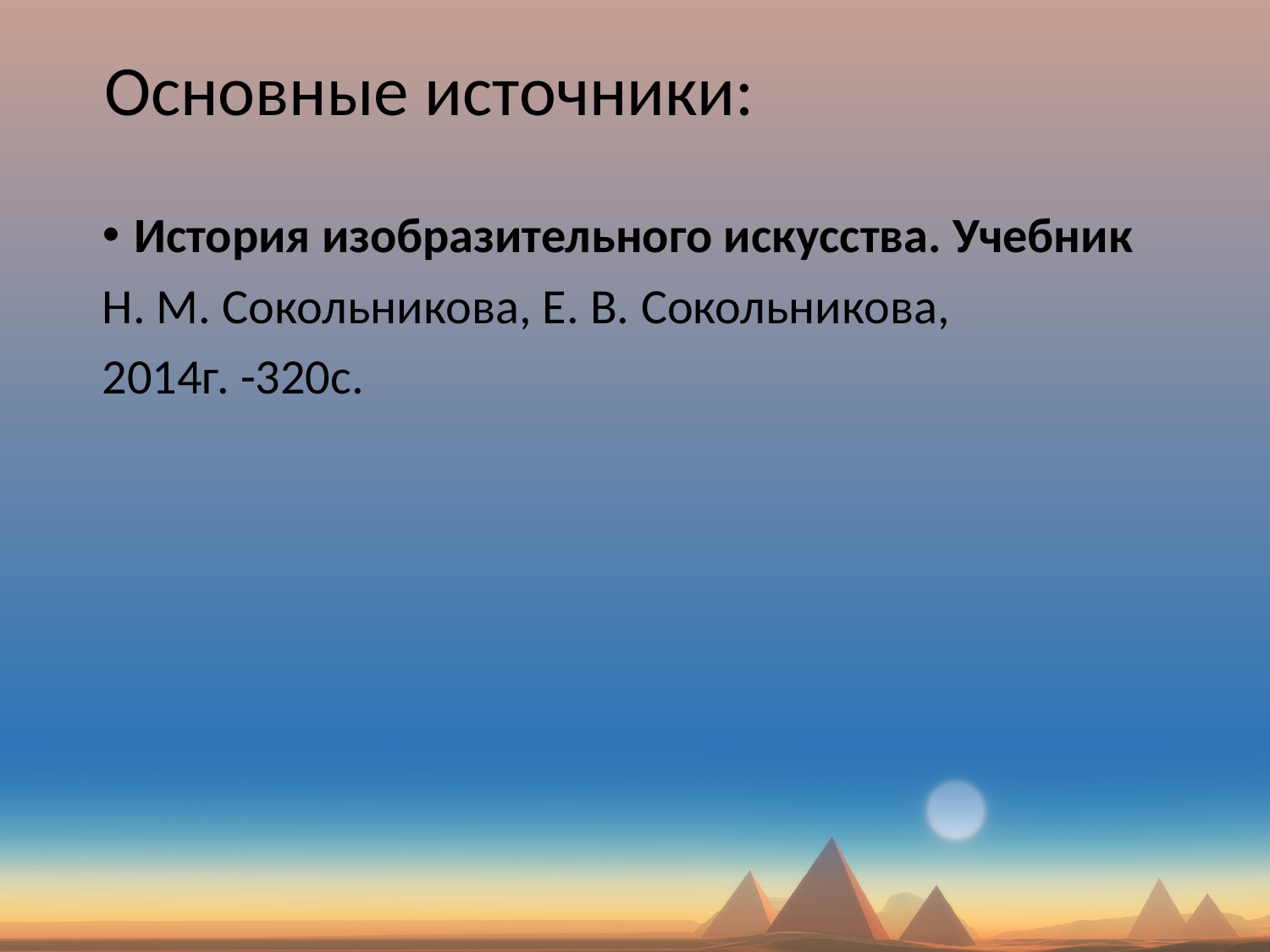

# Основные источники:
История изобразительного искусства. Учебник
Н. М. Сокольникова, Е. В. Сокольникова,
2014г. -320с.